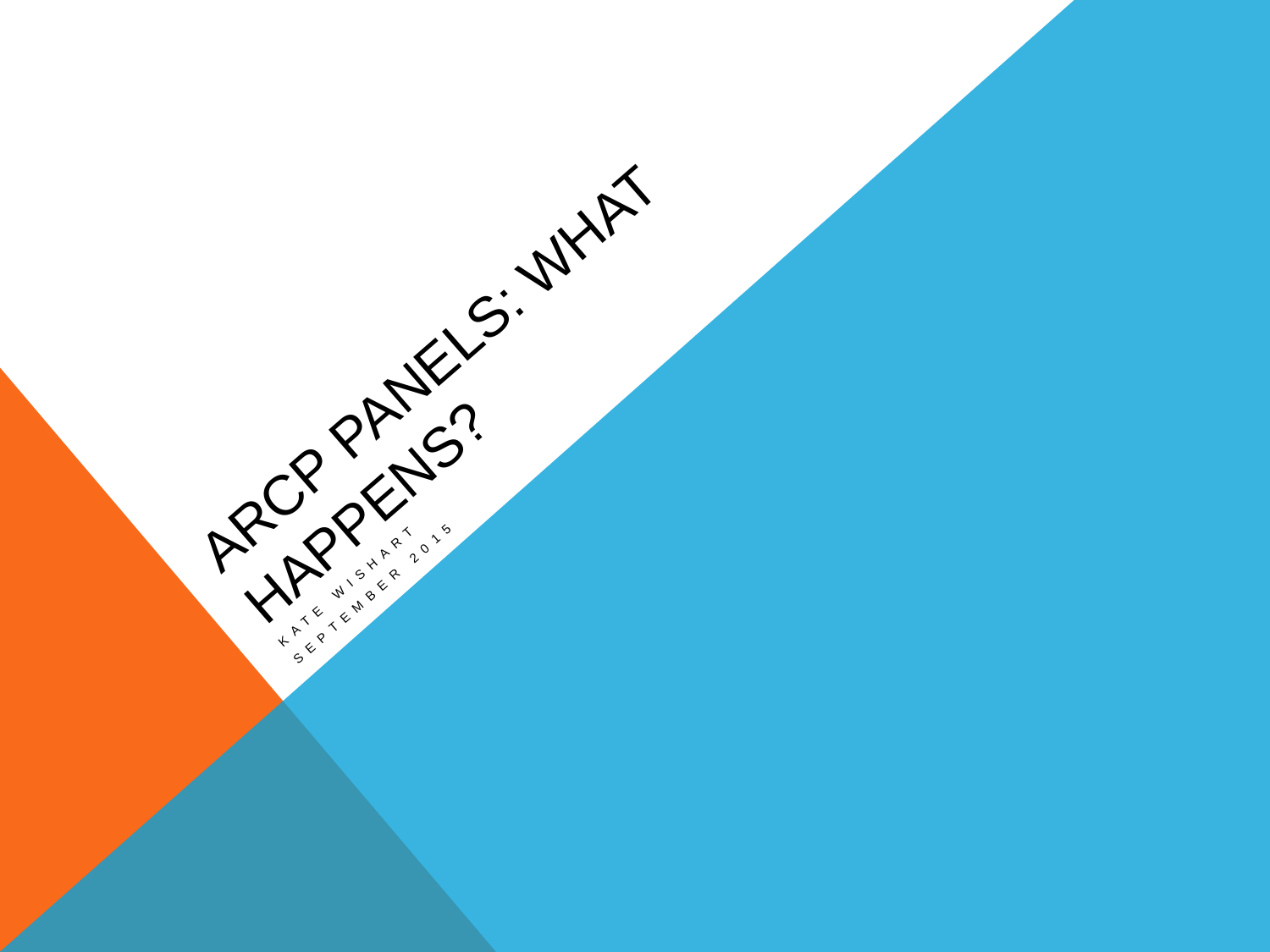

# ARCP Panels: what happens?
Kate Wishart
September 2015